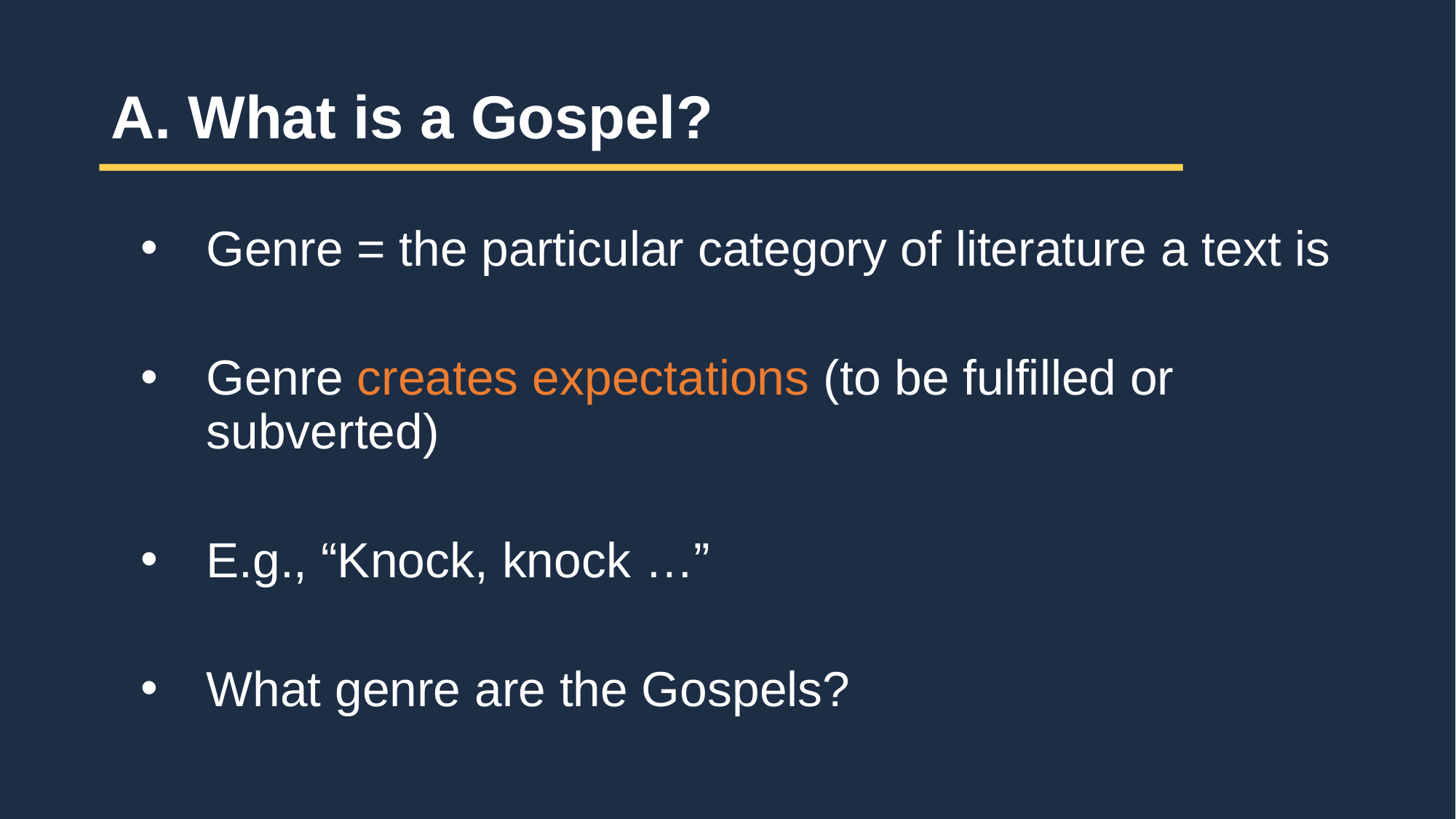

A. What is a Gospel?
Genre = the particular category of literature a text is

Genre creates expectations (to be fulfilled or subverted)

E.g., “Knock, knock …”

What genre are the Gospels?